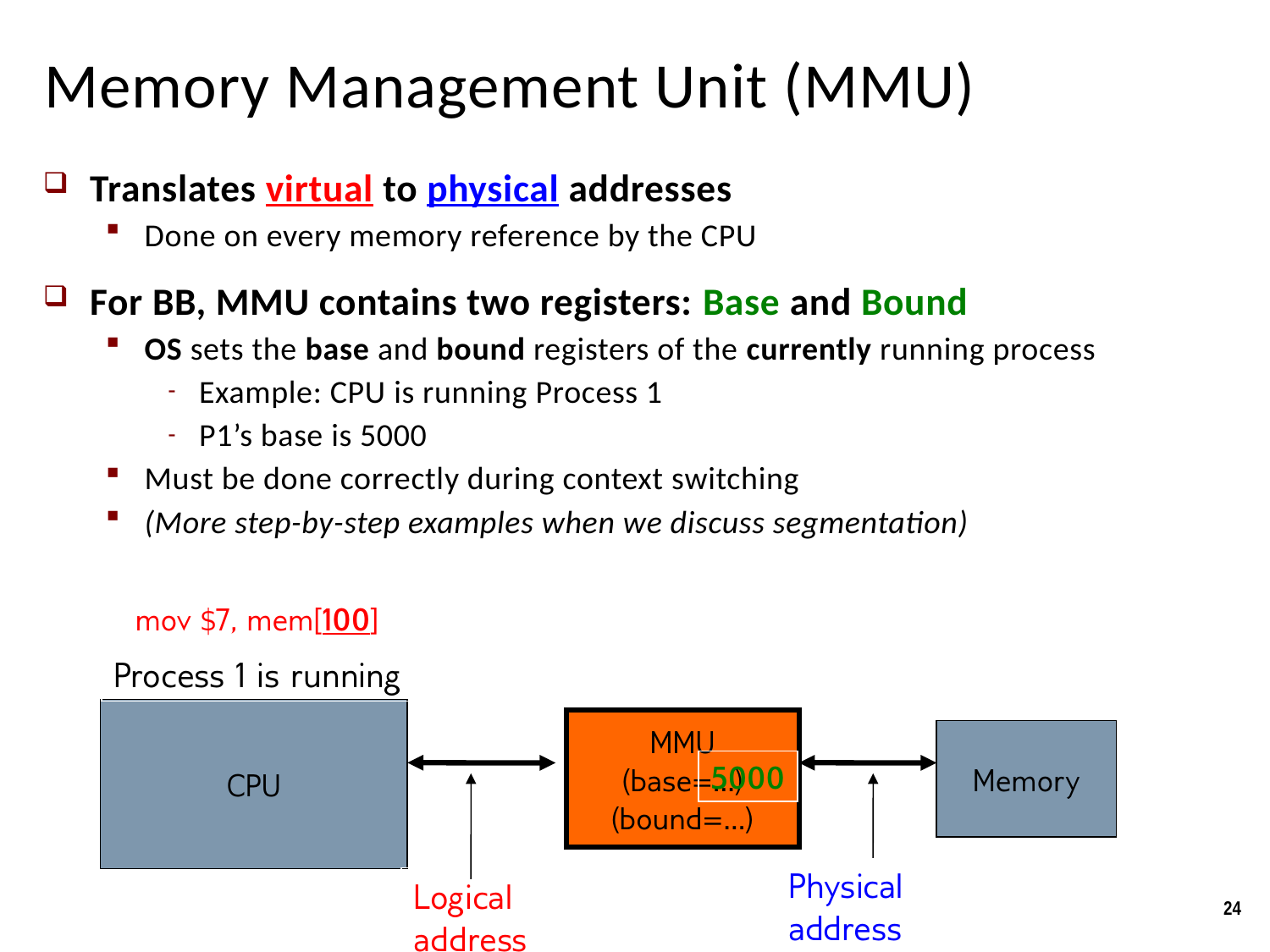

# Memory Management Unit (MMU)
Translates virtual to physical addresses
Done on every memory reference by the CPU
For BB, MMU contains two registers: Base and Bound
OS sets the base and bound registers of the currently running process
Example: CPU is running Process 1
P1’s base is 5000
Must be done correctly during context switching
(More step-by-step examples when we discuss segmentation)
mov $7, mem[100]
Process 1 is running
CPU
MMU
(base=…)
(bound=…)
Memory
5000

Physical
address
Logical
address
24